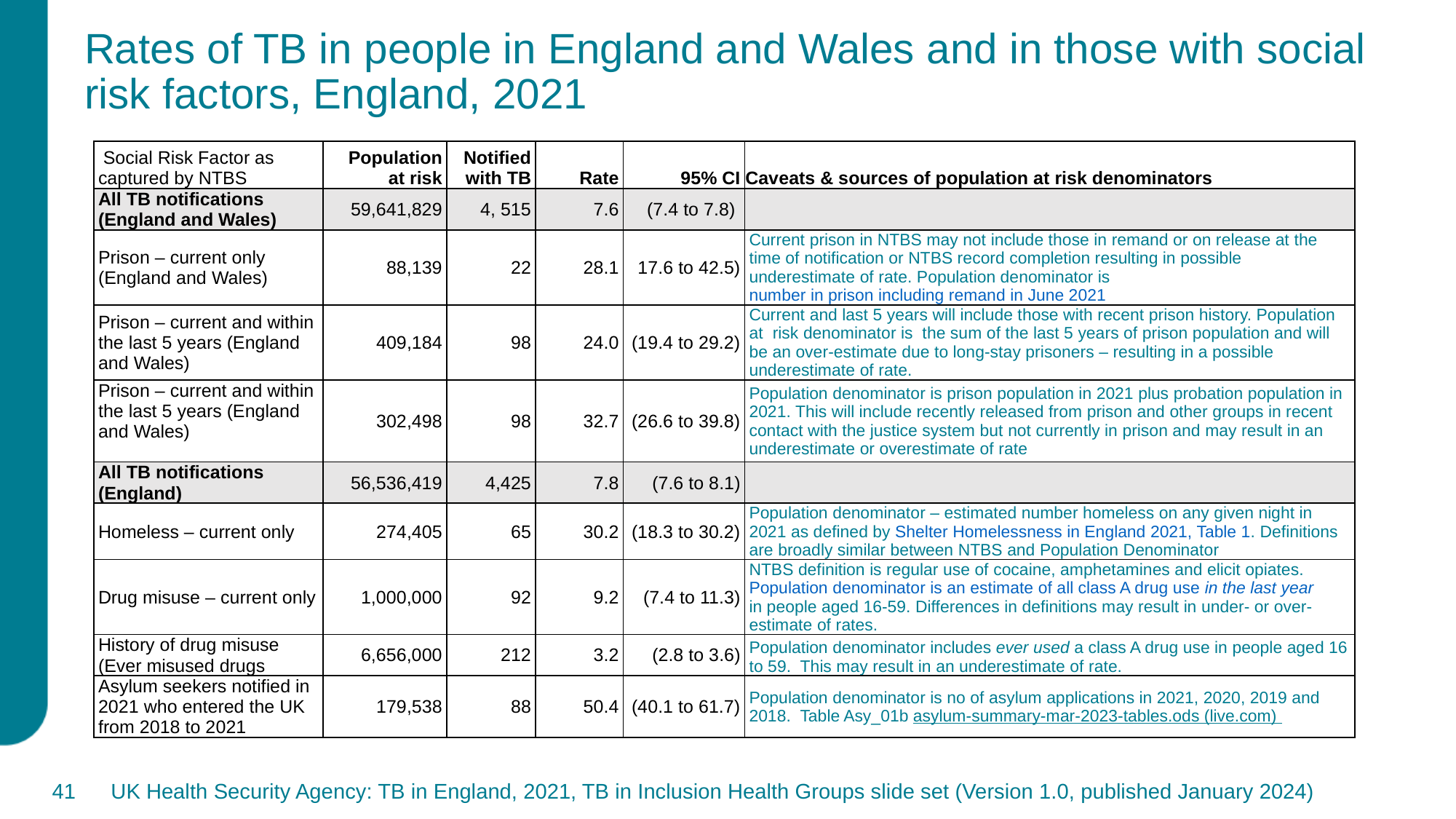

# Rates of TB in people in England and Wales and in those with social risk factors, England, 2021
| Social Risk Factor as captured by NTBS | Population at risk | Notified with TB | Rate | 95% CI | Caveats & sources of population at risk denominators |
| --- | --- | --- | --- | --- | --- |
| All TB notifications (England and Wales) | 59,641,829 | 4, 515 | 7.6 | (7.4 to 7.8) |  |
| Prison – current only (England and Wales) | 88,139 | 22 | 28.1 | 17.6 to 42.5) | Current prison in NTBS may not include those in remand or on release at the time of notification or NTBS record completion resulting in possible underestimate of rate. Population denominator is number in prison including remand in June 2021 |
| Prison – current and within the last 5 years (England and Wales) | 409,184 | 98 | 24.0 | (19.4 to 29.2) | Current and last 5 years will include those with recent prison history. Population at risk denominator is the sum of the last 5 years of prison population and will be an over-estimate due to long-stay prisoners – resulting in a possible underestimate of rate. |
| Prison – current and within the last 5 years (England and Wales) | 302,498 | 98 | 32.7 | (26.6 to 39.8) | Population denominator is prison population in 2021 plus probation population in 2021. This will include recently released from prison and other groups in recent contact with the justice system but not currently in prison and may result in an underestimate or overestimate of rate |
| All TB notifications (England) | 56,536,419 | 4,425 | 7.8 | (7.6 to 8.1) |  |
| Homeless – current only | 274,405 | 65 | 30.2 | (18.3 to 30.2) | Population denominator – estimated number homeless on any given night in 2021 as defined by Shelter Homelessness in England 2021, Table 1. Definitions are broadly similar between NTBS and Population Denominator |
| Drug misuse – current only | 1,000,000 | 92 | 9.2 | (7.4 to 11.3) | NTBS definition is regular use of cocaine, amphetamines and elicit opiates. Population denominator is an estimate of all class A drug use in the last year in people aged 16-59. Differences in definitions may result in under- or over-estimate of rates. |
| History of drug misuse (Ever misused drugs | 6,656,000 | 212 | 3.2 | (2.8 to 3.6) | Population denominator includes ever used a class A drug use in people aged 16 to 59. This may result in an underestimate of rate. |
| Asylum seekers notified in 2021 who entered the UK from 2018 to 2021 | 179,538 | 88 | 50.4 | (40.1 to 61.7) | Population denominator is no of asylum applications in 2021, 2020, 2019 and 2018. Table Asy\_01b asylum-summary-mar-2023-tables.ods (live.com) |
41
UK Health Security Agency: TB in England, 2021, TB in Inclusion Health Groups slide set (Version 1.0, published January 2024)